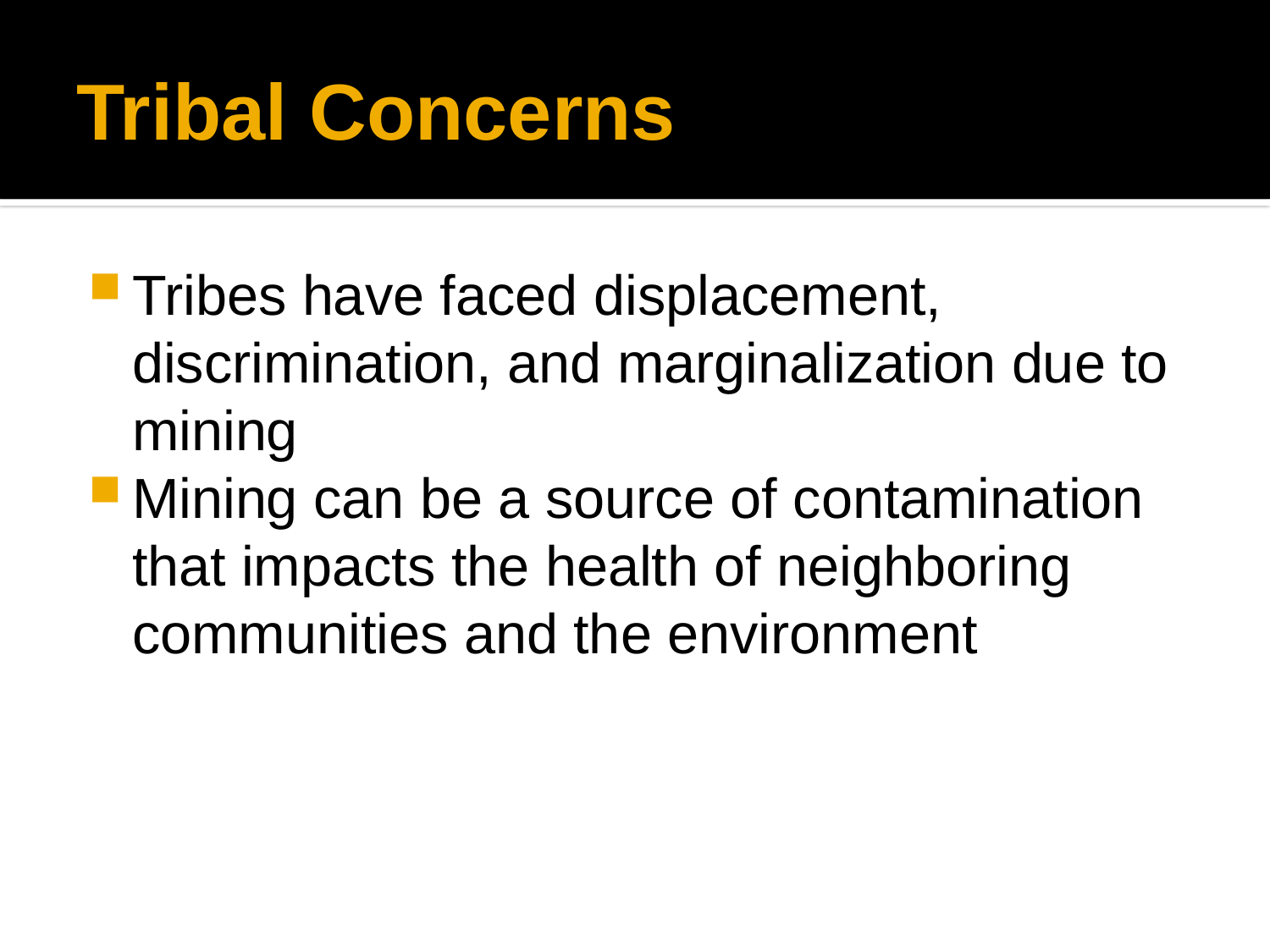

# Tribal Concerns
Tribes have faced displacement, discrimination, and marginalization due to mining
Mining can be a source of contamination that impacts the health of neighboring communities and the environment